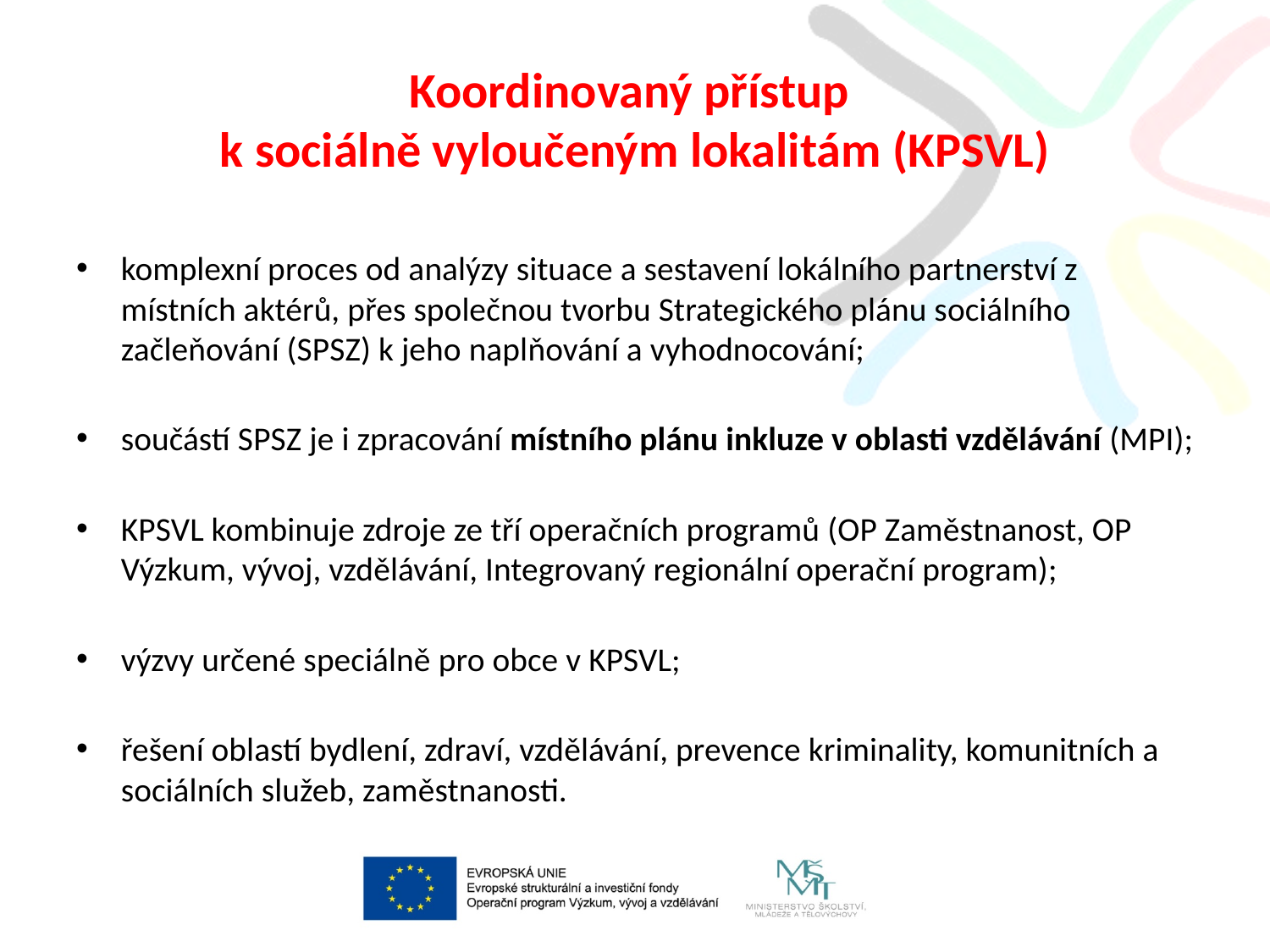

# Koordinovaný přístup k sociálně vyloučeným lokalitám (KPSVL)

komplexní proces od analýzy situace a sestavení lokálního partnerství z místních aktérů, přes společnou tvorbu Strategického plánu sociálního začleňování (SPSZ) k jeho naplňování a vyhodnocování;

součástí SPSZ je i zpracování místního plánu inkluze v oblasti vzdělávání (MPI);

KPSVL kombinuje zdroje ze tří operačních programů (OP Zaměstnanost, OP Výzkum, vývoj, vzdělávání, Integrovaný regionální operační program);

výzvy určené speciálně pro obce v KPSVL;

řešení oblastí bydlení, zdraví, vzdělávání, prevence kriminality, komunitních a sociálních služeb, zaměstnanosti.